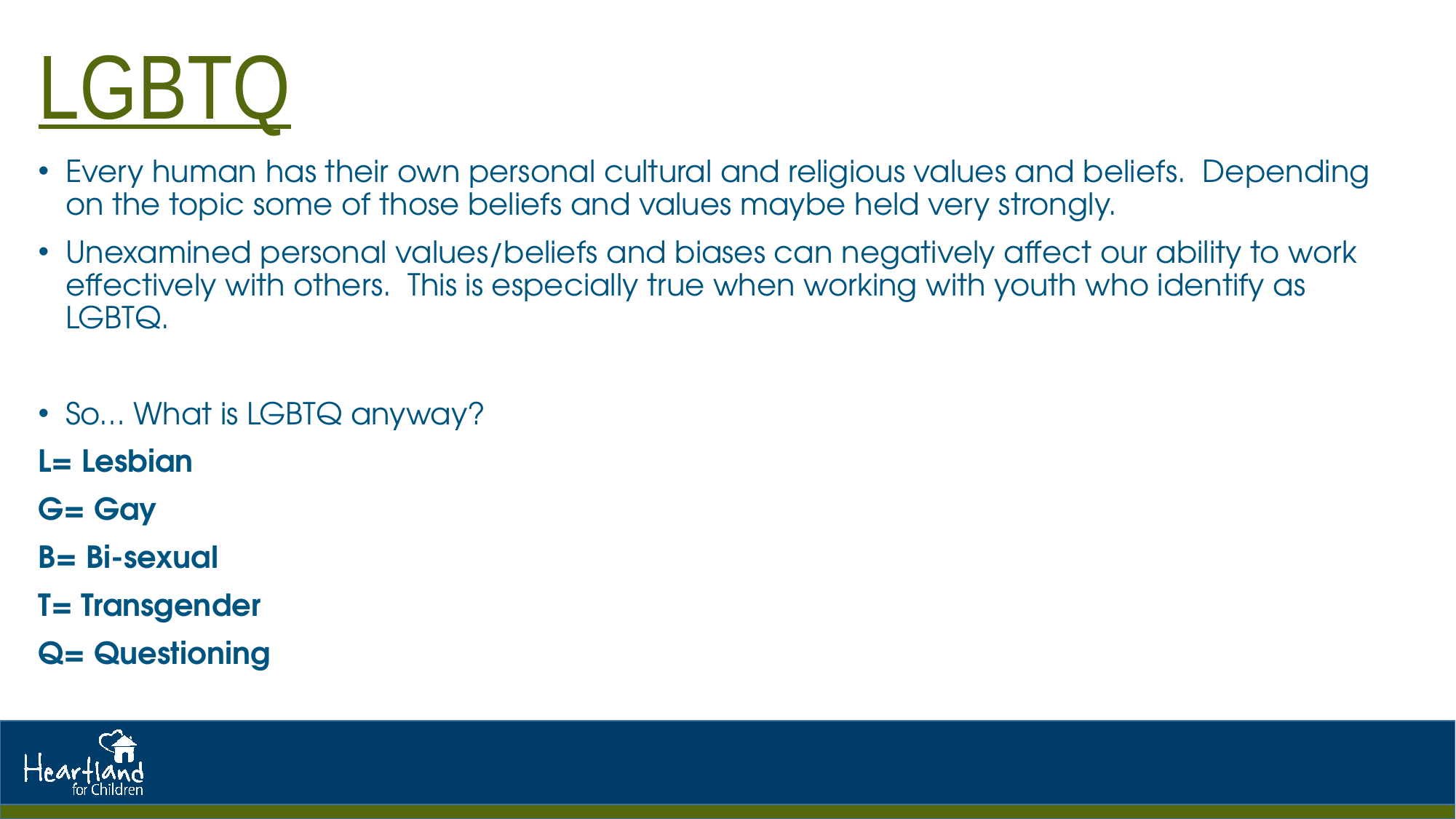

# LGBTQ
Every human has their own personal cultural and religious values and beliefs.  Depending on the topic some of those beliefs and values maybe held very strongly.
Unexamined personal values/beliefs and biases can negatively affect our ability to work effectively with others.  This is especially true when working with youth who identify as LGBTQ.

So… What is LGBTQ anyway?
L= Lesbian
G= Gay
B= Bi-sexual
T= Transgender
Q= Questioning